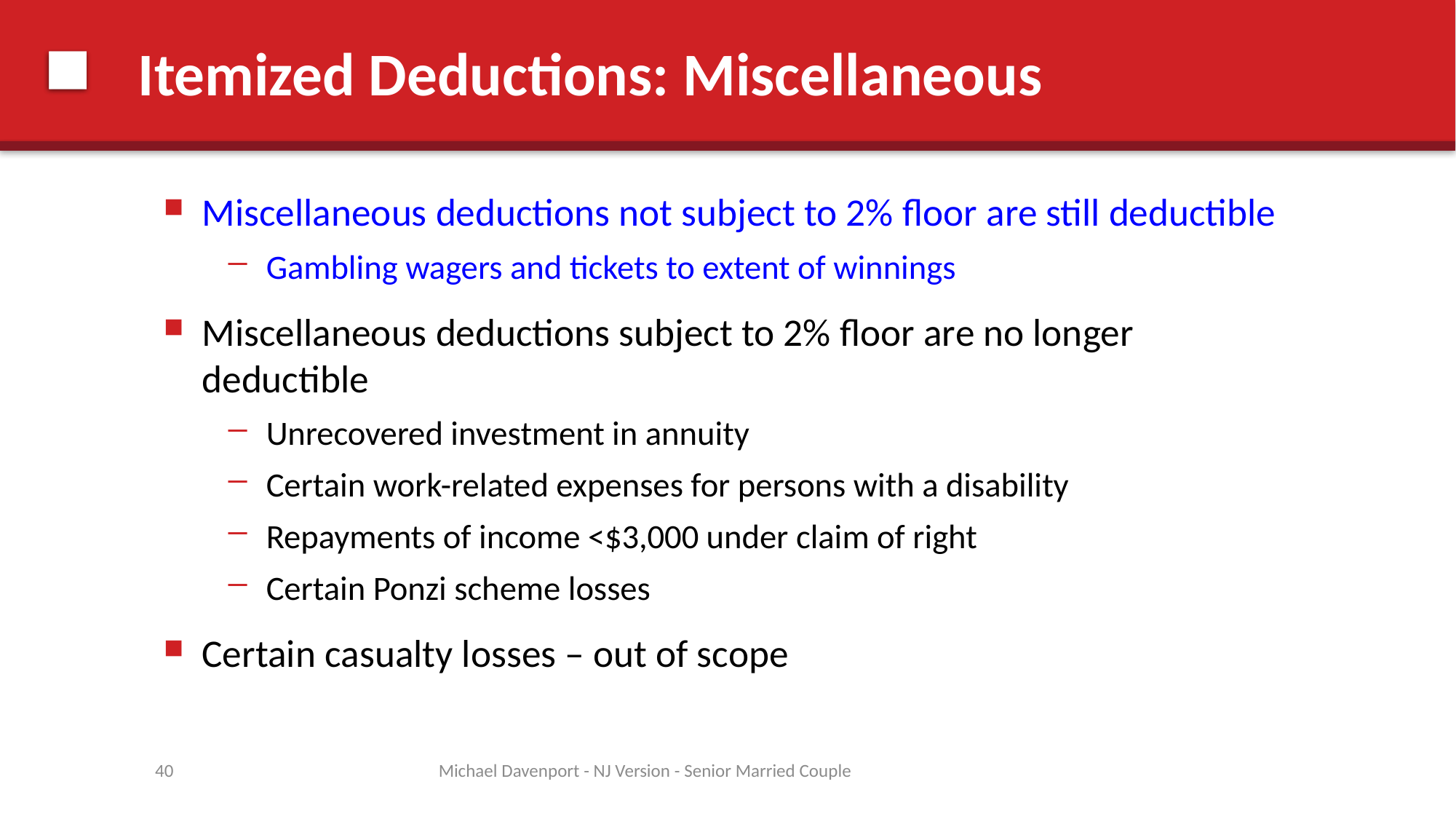

# Itemized Deductions: Miscellaneous
Miscellaneous deductions not subject to 2% floor are still deductible
Gambling wagers and tickets to extent of winnings
Miscellaneous deductions subject to 2% floor are no longer deductible
Unrecovered investment in annuity
Certain work-related expenses for persons with a disability
Repayments of income <$3,000 under claim of right
Certain Ponzi scheme losses
Certain casualty losses – out of scope

40
Michael Davenport - NJ Version - Senior Married Couple